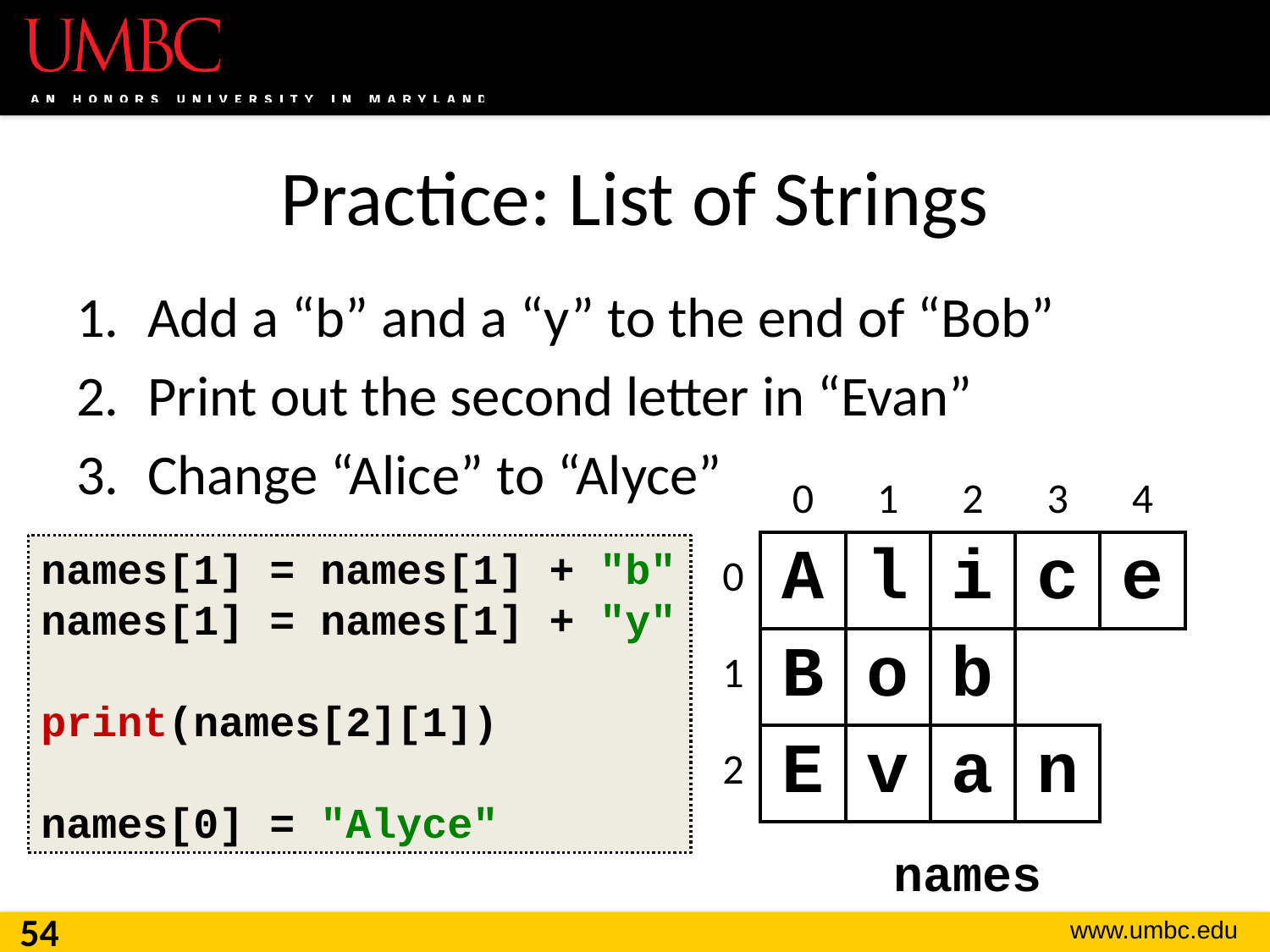

# Practice: List of Strings
Add a “b” and a “y” to the end of “Bob”
Print out the second letter in “Evan”
Change “Alice” to “Alyce”

|  | 0 | 1 | 2 | 3 | 4 |  |
| --- | --- | --- | --- | --- | --- | --- |
| 0 | A | l | i | c | e |  |
| 1 | B | o | b |  |  |  |
| 2 | E | v | a | n |  |  |
names[1] = names[1] + "b"
names[1] = names[1] + "y"

print(names[2][1])

names[0] = "Alyce"
names
54